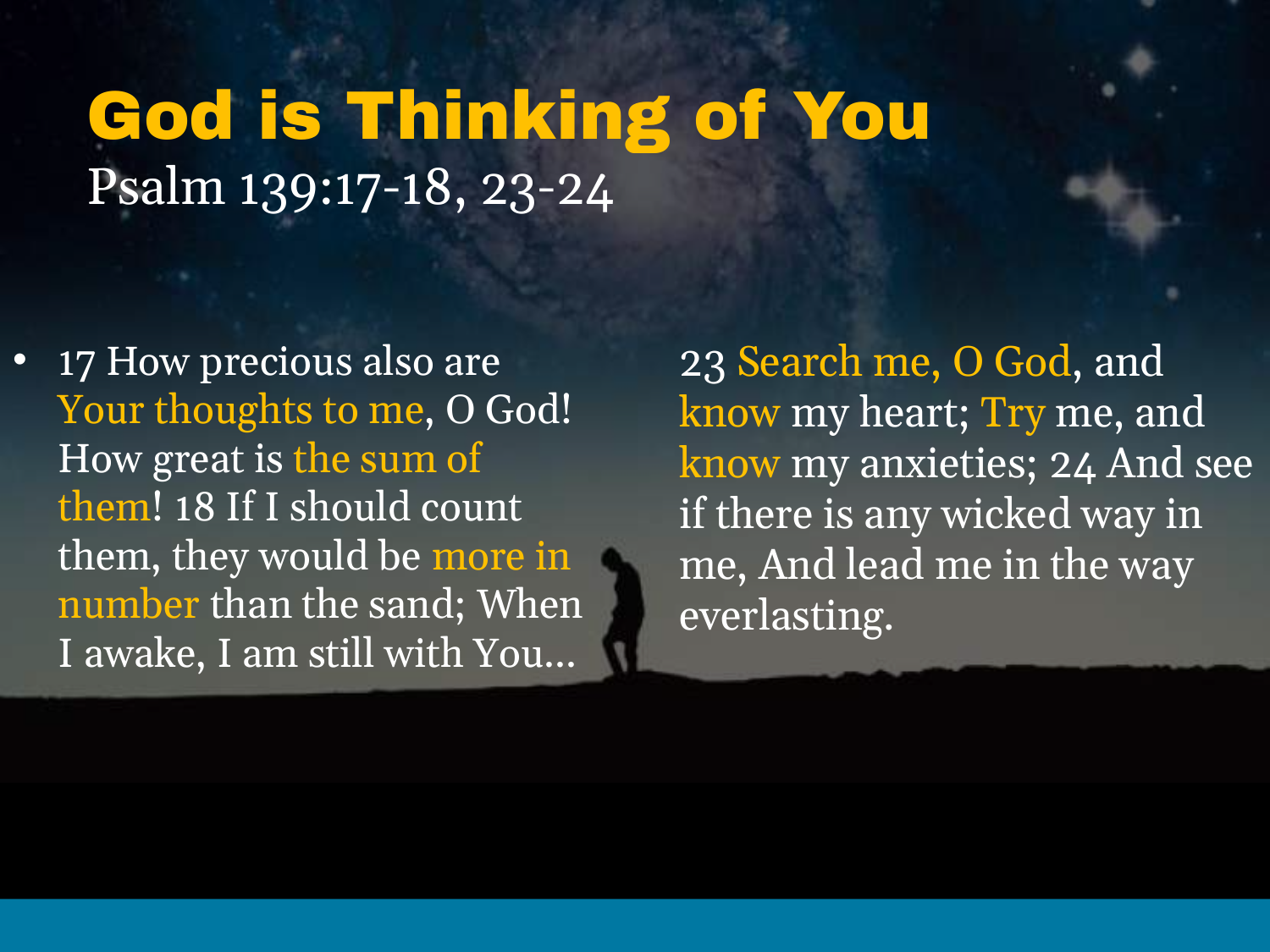

# God is Thinking of You Psalm 139:17-18, 23-24
17 How precious also are Your thoughts to me, O God! How great is the sum of them! 18 If I should count them, they would be more in number than the sand; When I awake, I am still with You...
23 Search me, O God, and know my heart; Try me, and know my anxieties; 24 And see if there is any wicked way in me, And lead me in the way everlasting.